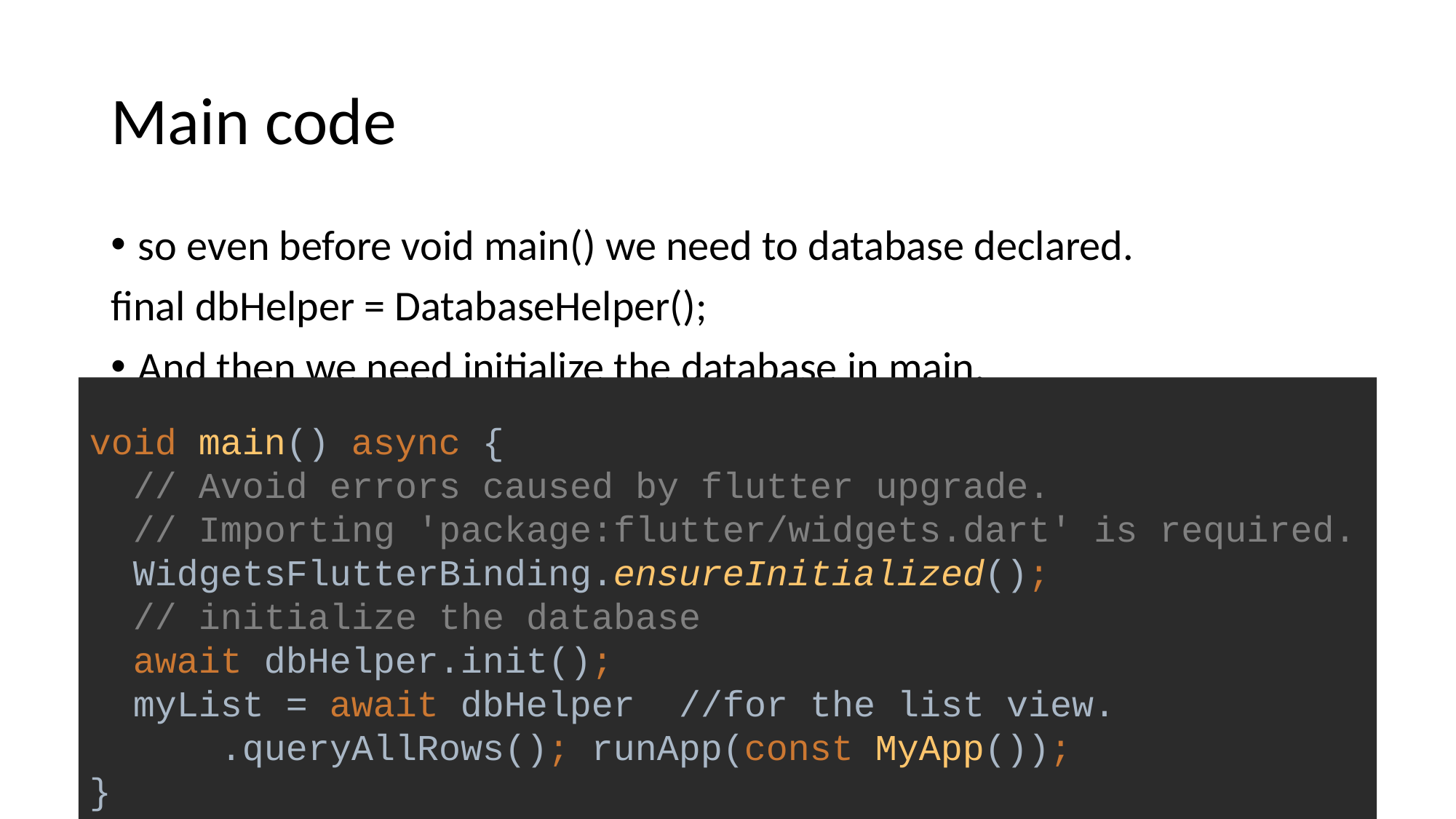

# Main code
so even before void main() we need to database declared.
final dbHelper = DatabaseHelper();
And then we need initialize the database in main.

void main() async {
  // Avoid errors caused by flutter upgrade.
  // Importing 'package:flutter/widgets.dart' is required.
  WidgetsFlutterBinding.ensureInitialized();
  // initialize the database
  await dbHelper.init();
  myList = await dbHelper  //for the list view.
      .queryAllRows(); runApp(const MyApp());
}